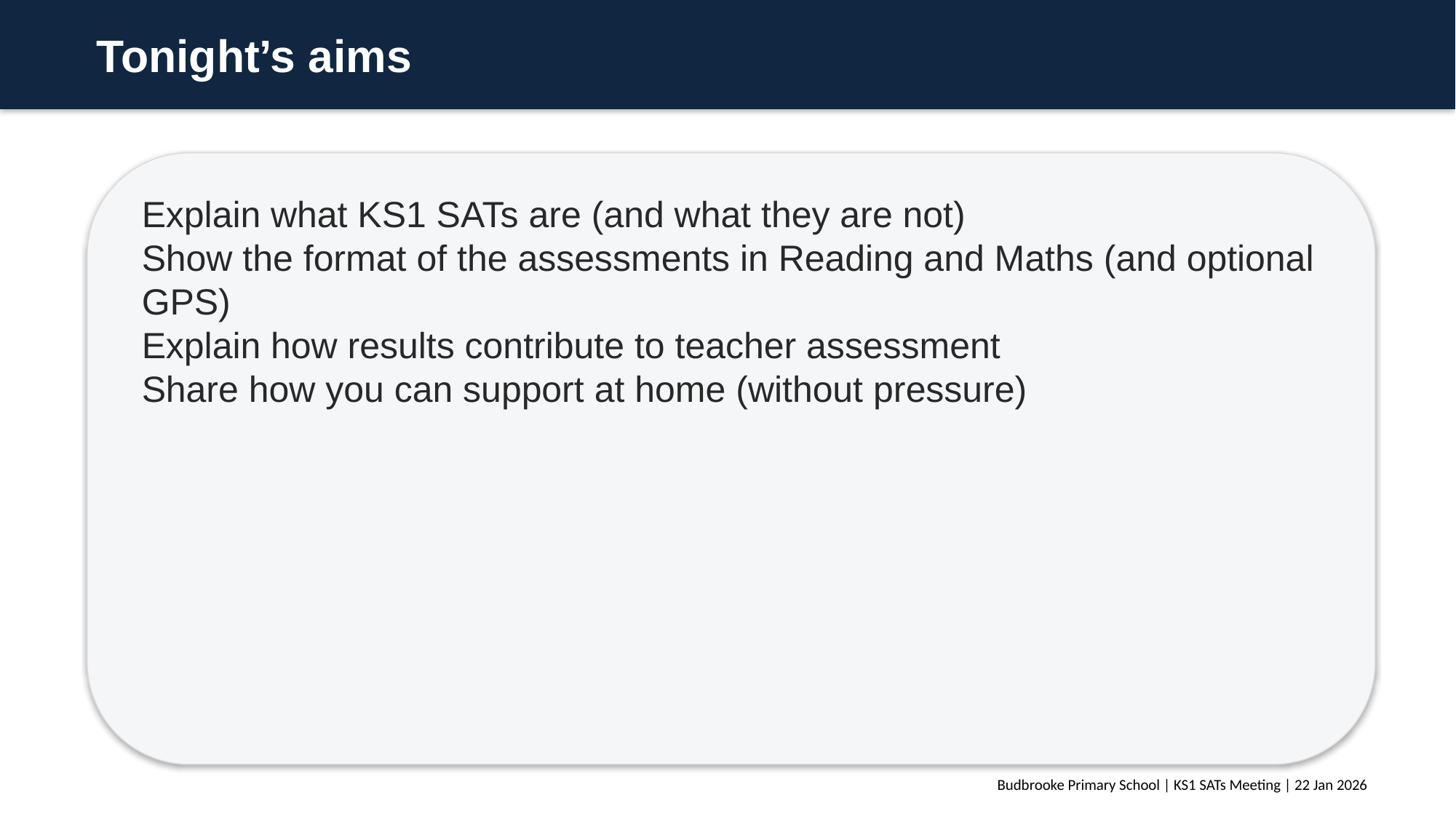

Tonight’s aims

Explain what KS1 SATs are (and what they are not)
Show the format of the assessments in Reading and Maths (and optional GPS)
Explain how results contribute to teacher assessment
Share how you can support at home (without pressure)
Budbrooke Primary School | KS1 SATs Meeting | 22 Jan 2026